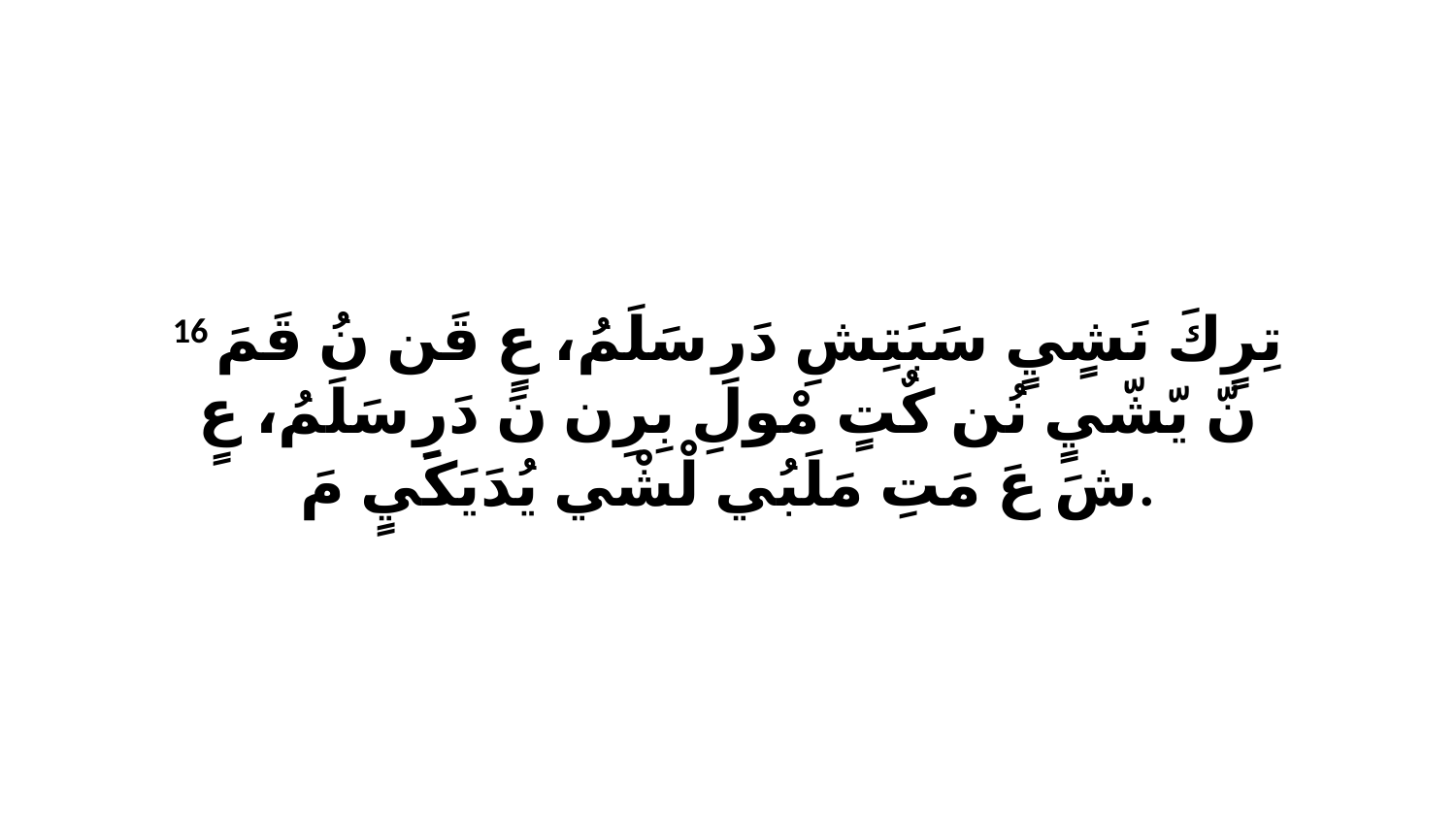

16 تِرٍكَ نَشٍيٍ سَبَتِشِ دَرِ سَلَمُ، عٍ قَن نُ قَمَ نّ يّشّيٍ نُن كٌتٍ مْولِ بِرِن نَ دَرِ سَلَمُ، عٍ شَ عَ مَتِ مَلَبُي لْشْي يُدَيَكَيٍ مَ.